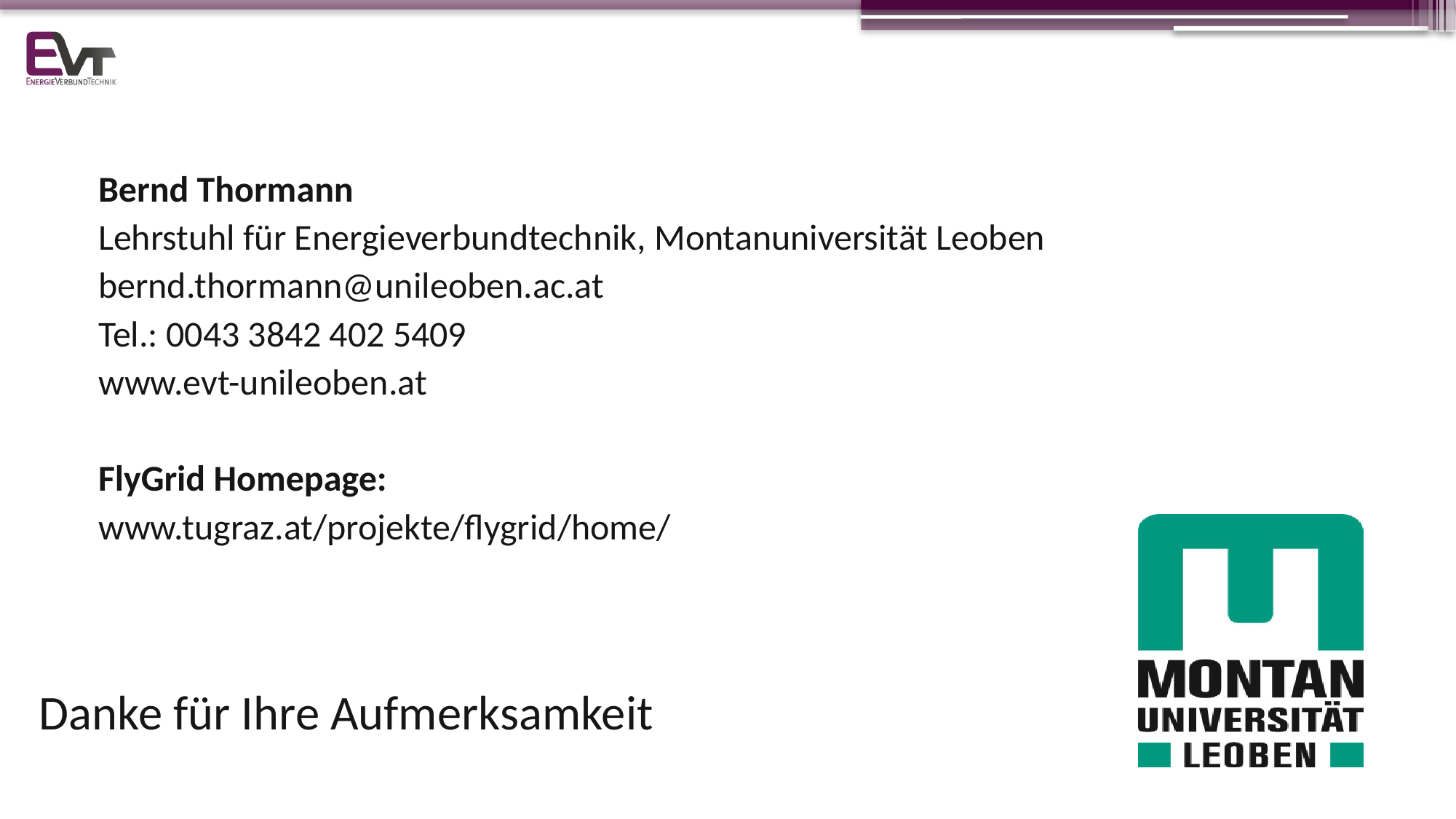

Bernd Thormann
Lehrstuhl für Energieverbundtechnik, Montanuniversität Leoben
bernd.thormann@unileoben.ac.at
Tel.: 0043 3842 402 5409
www.evt-unileoben.at

FlyGrid Homepage:
www.tugraz.at/projekte/flygrid/home/